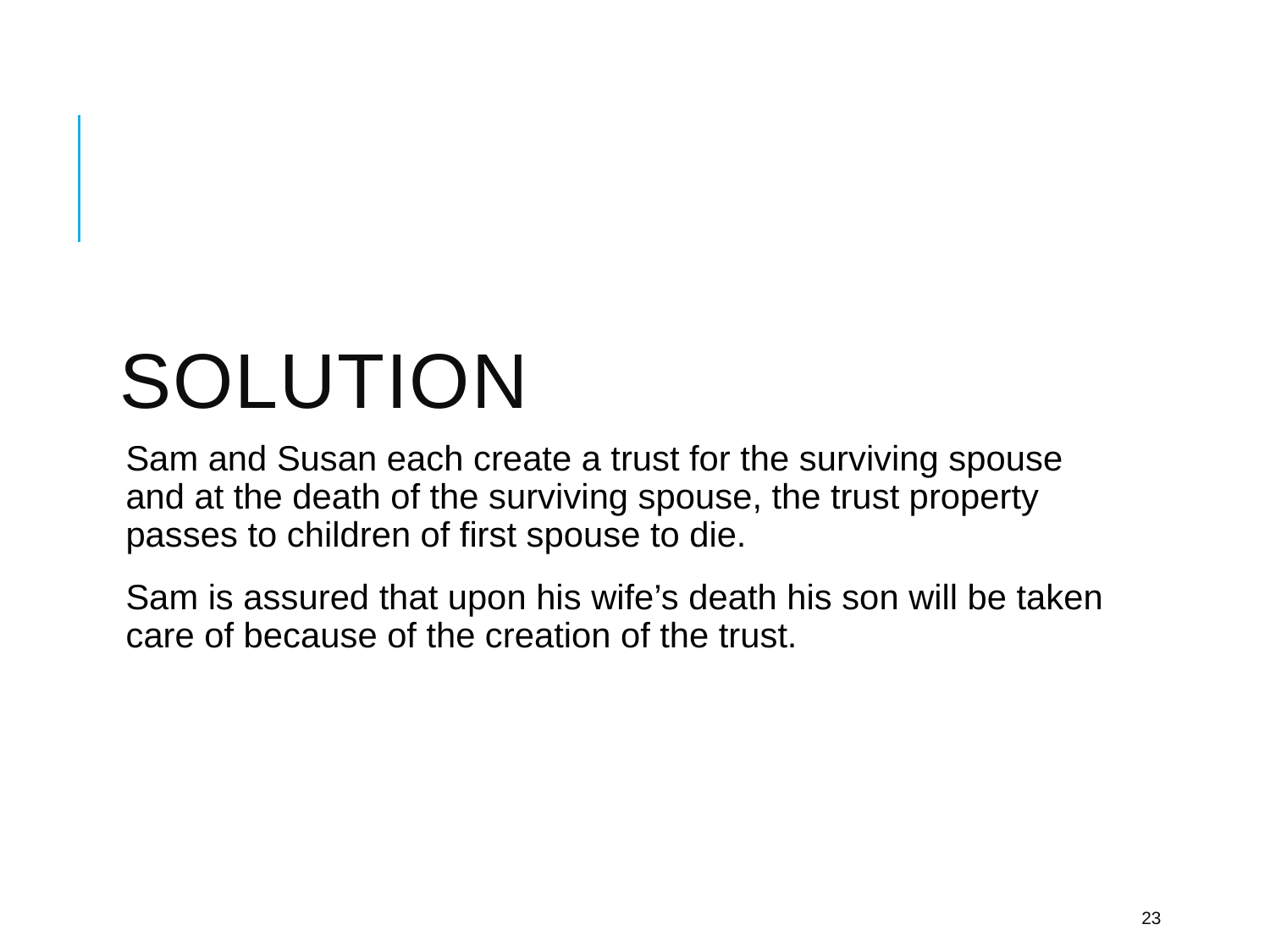

# Solution
Sam and Susan each create a trust for the surviving spouse and at the death of the surviving spouse, the trust property passes to children of first spouse to die.
Sam is assured that upon his wife’s death his son will be taken care of because of the creation of the trust.
23